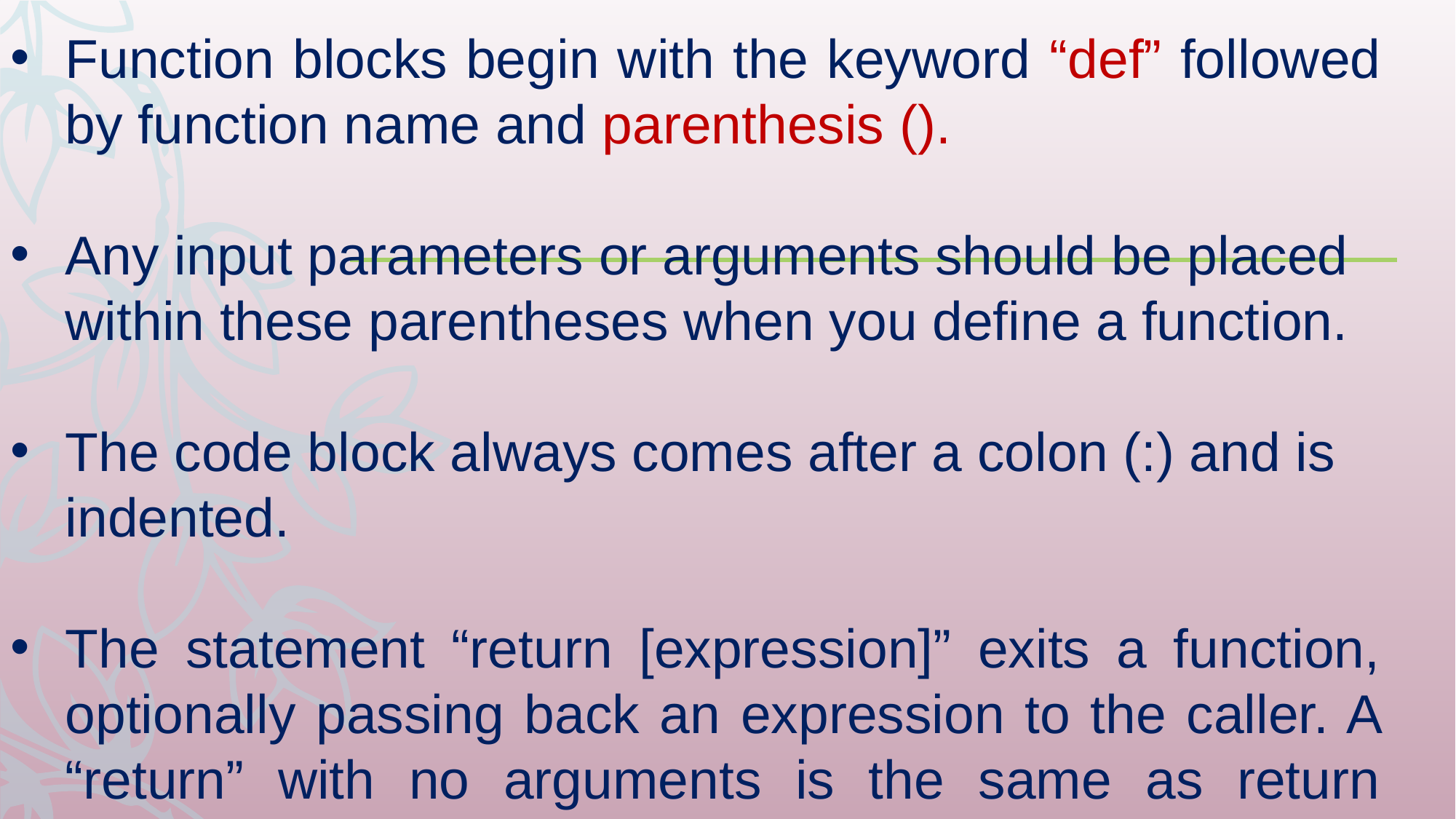

Function blocks begin with the keyword “def” followed by function name and parenthesis ().

Any input parameters or arguments should be placed within these parentheses when you define a function.

The code block always comes after a colon (:) and is indented.

The statement “return [expression]” exits a function, optionally passing back an expression to the caller. A “return” with no arguments is the same as return None.